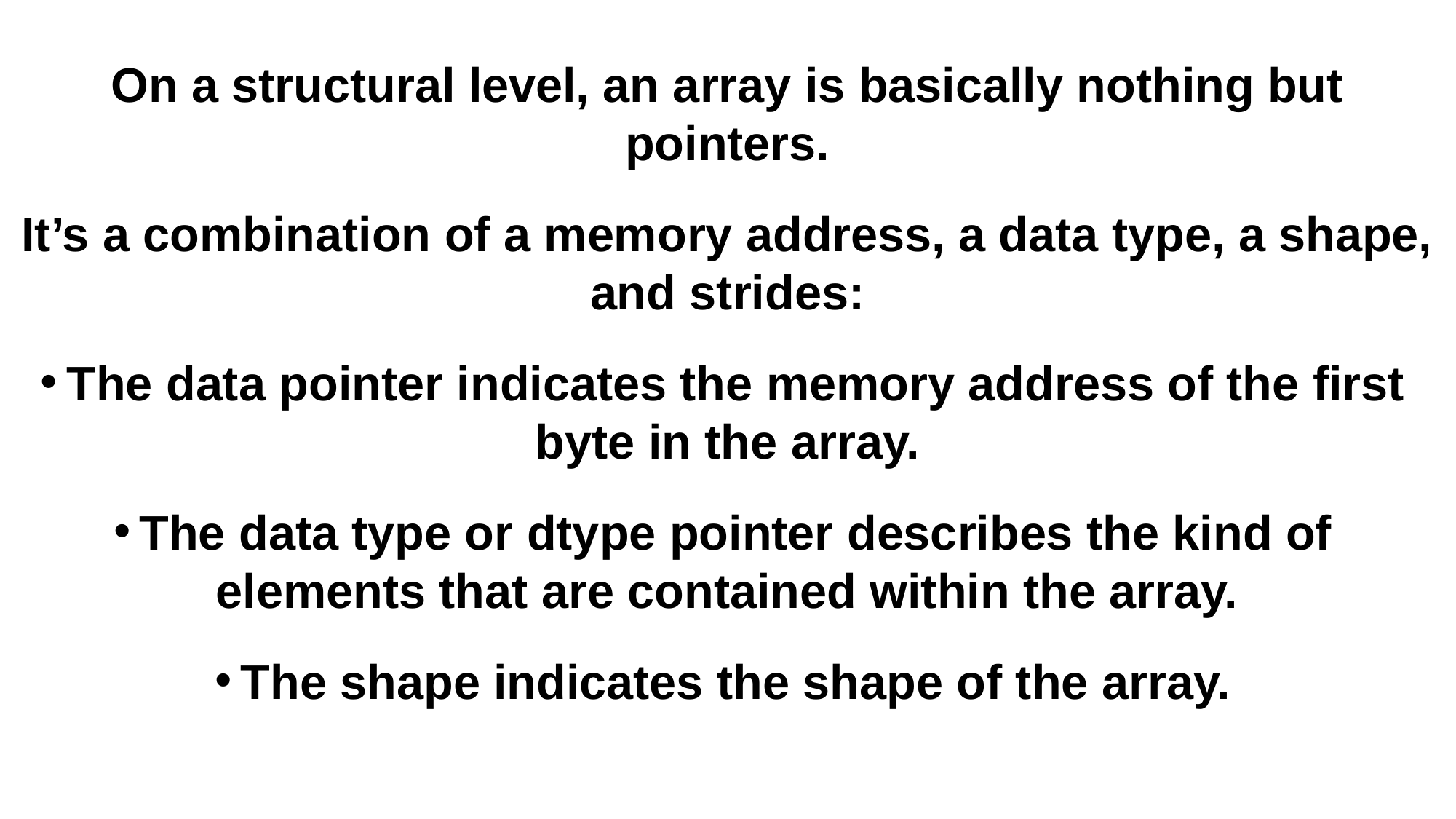

On a structural level, an array is basically nothing but pointers.

It’s a combination of a memory address, a data type, a shape, and strides:

The data pointer indicates the memory address of the first byte in the array.

The data type or dtype pointer describes the kind of elements that are contained within the array.

The shape indicates the shape of the array.